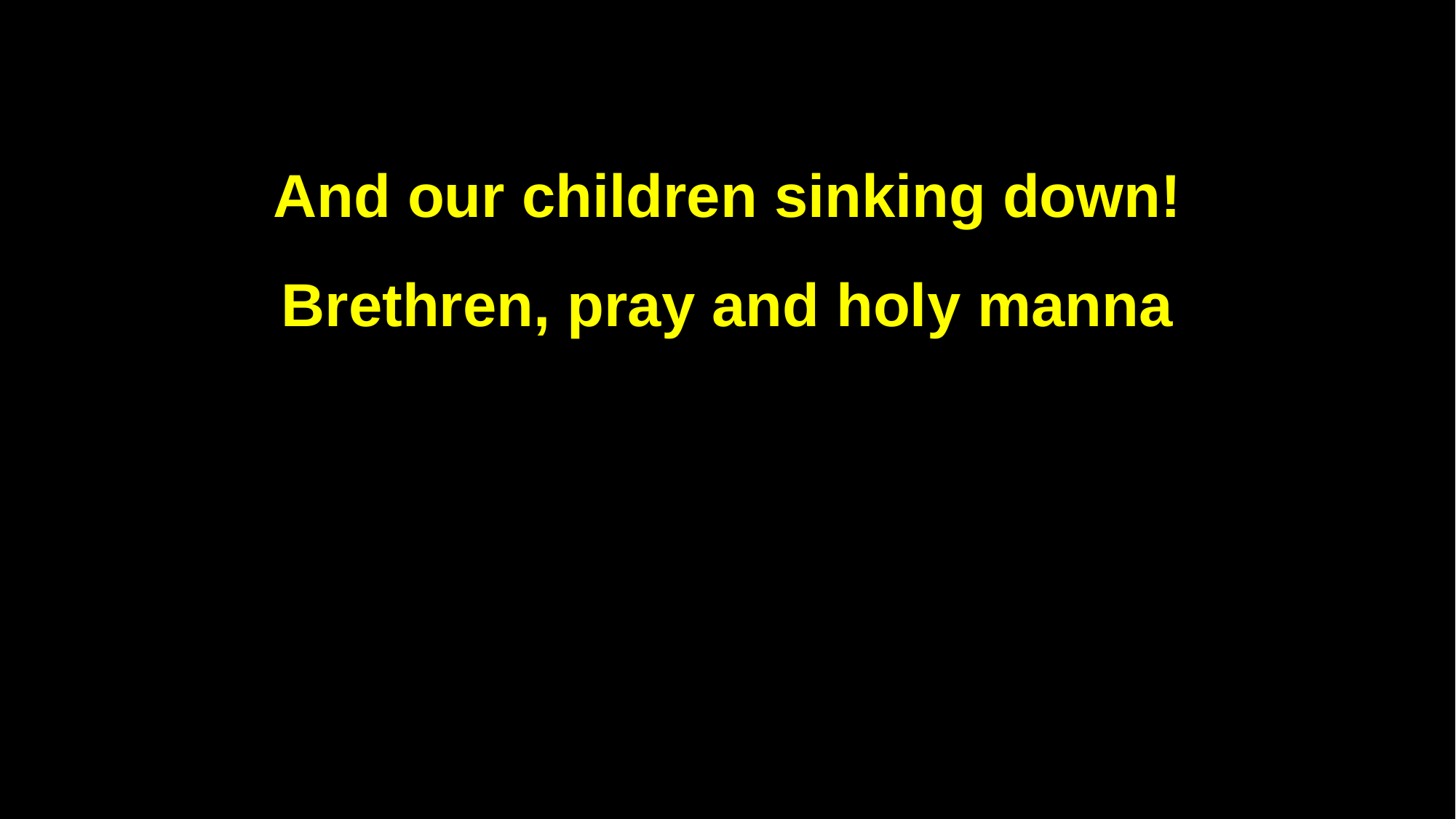

And our children sinking down!
Brethren, pray and holy manna